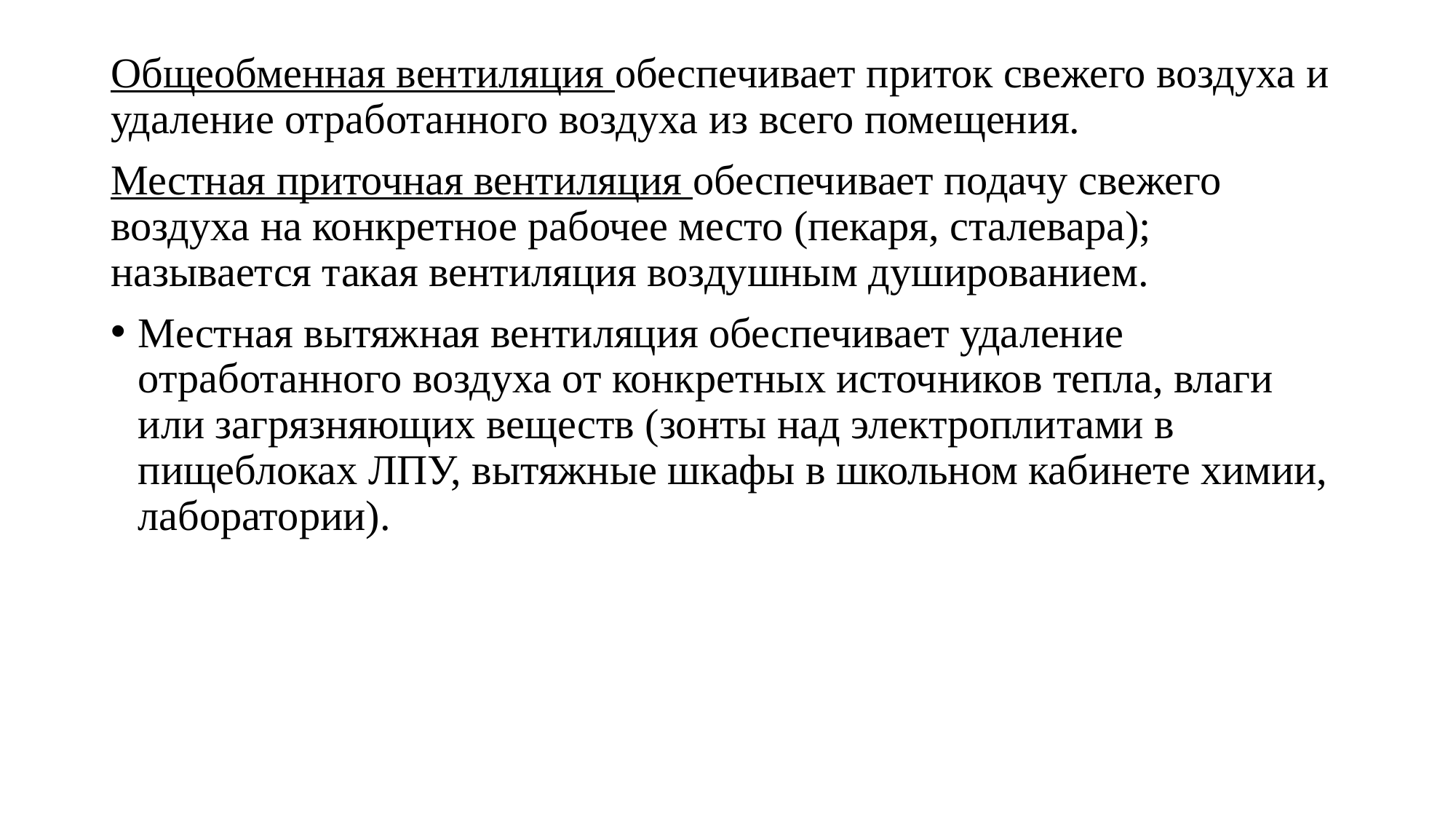

Общеобменная вентиляция обеспечивает приток свежего воздуха и удаление отработанного воздуха из всего помещения.
Местная приточная вентиляция обеспечивает подачу свежего воздуха на конкретное рабочее место (пекаря, сталевара); называется такая вентиляция воздушным душированием.
Местная вытяжная вентиляция обеспечивает удаление отработанного воздуха от конкретных источников тепла, влаги или загрязняющих веществ (зонты над электроплитами в пищеблоках ЛПУ, вытяжные шкафы в школьном кабинете химии, лаборатории).